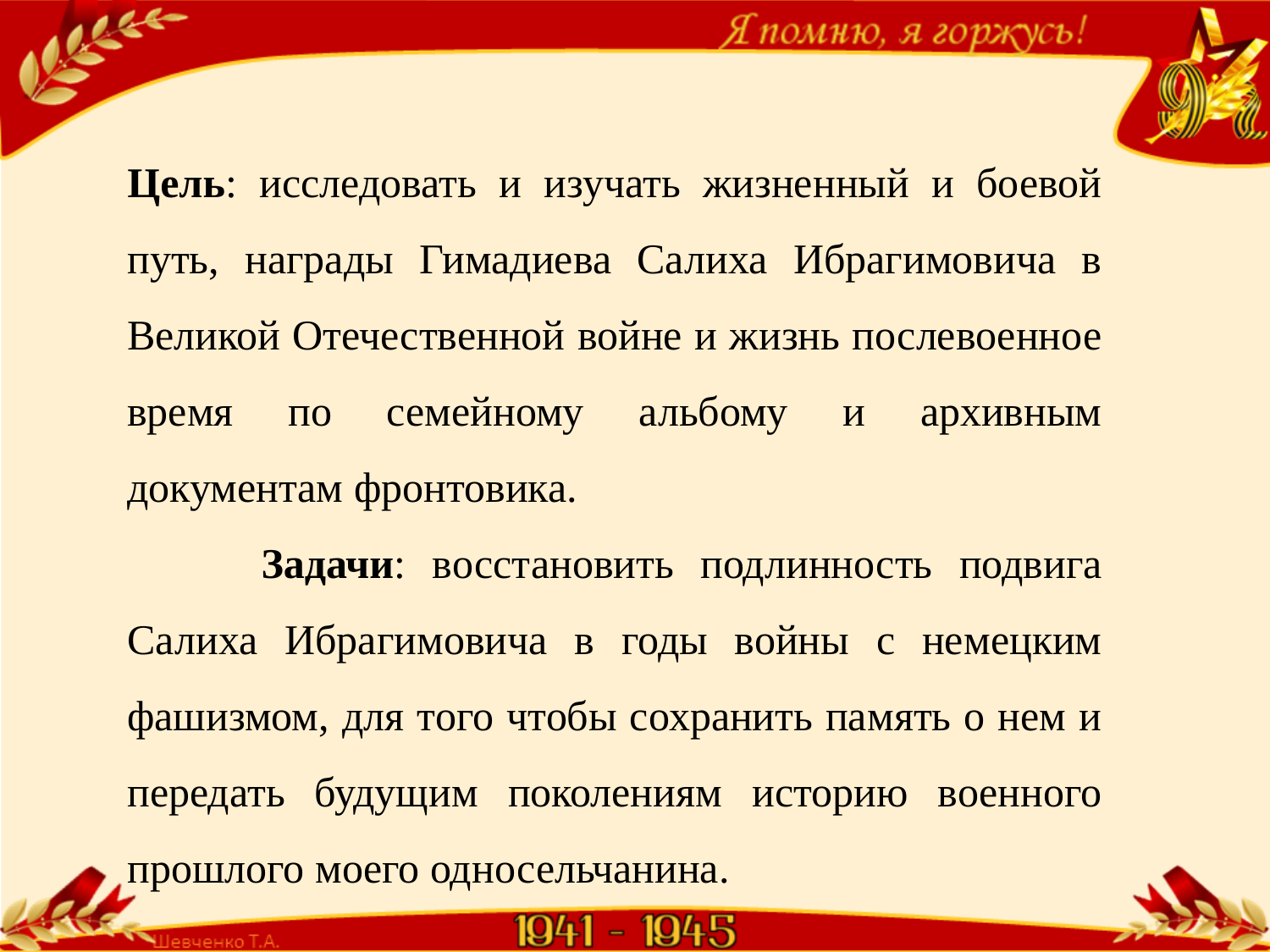

Цель: исследовать и изучать жизненный и боевой путь, награды Гимадиева Салиха Ибрагимовича в Великой Отечественной войне и жизнь послевоенное время по семейному альбому и архивным документам фронтовика.
     Задачи: восстановить подлинность подвига Салиха Ибрагимовича в годы войны с немецким фашизмом, для того чтобы сохранить память о нем и передать будущим поколениям историю военного прошлого моего односельчанина.